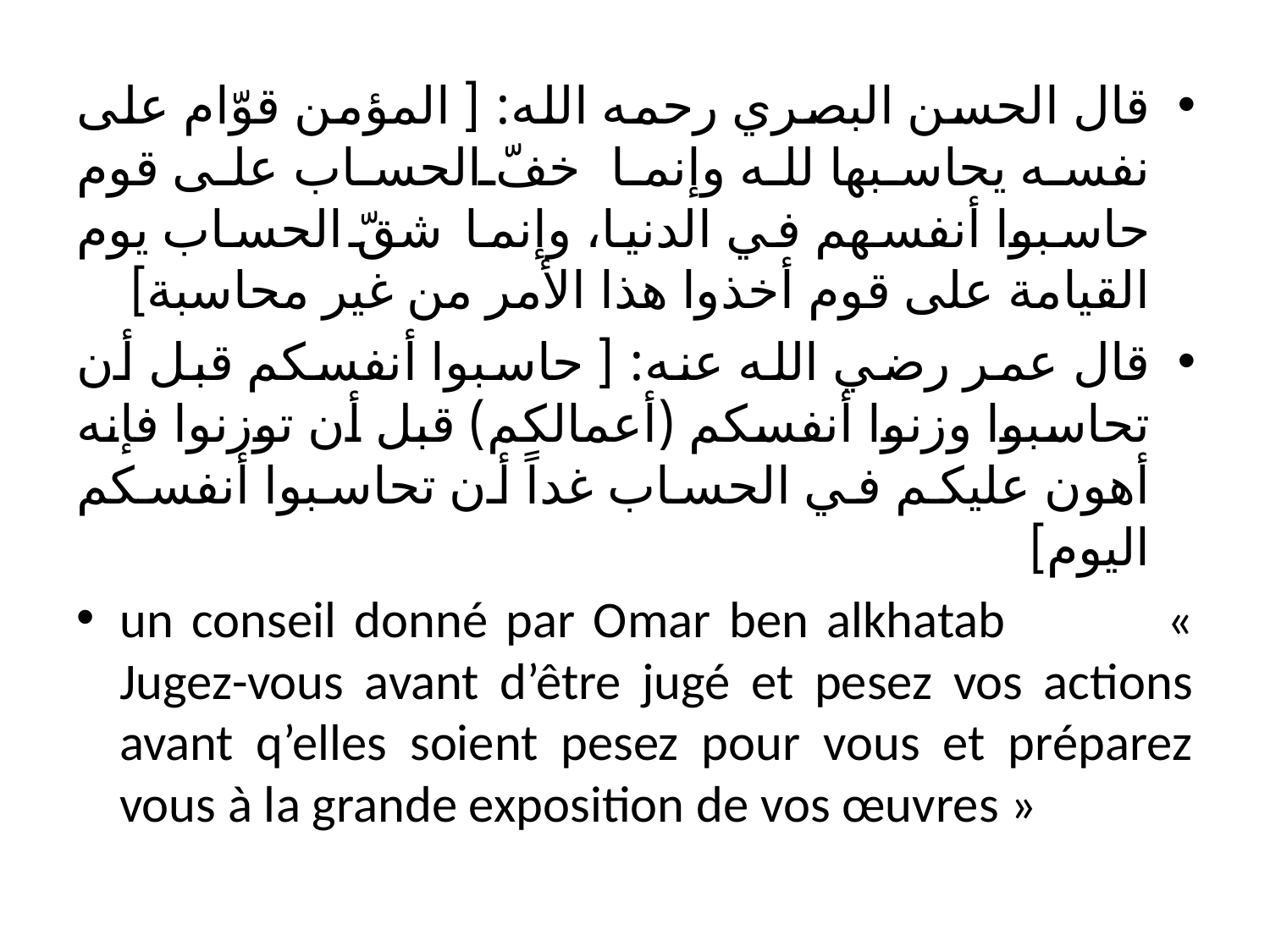

قال الحسن البصري رحمه الله: [ المؤمن قوّام على نفسه يحاسبها لله وإنما خفّ الحساب على قوم حاسبوا أنفسهم في الدنيا، وإنما شقّ الحساب يوم القيامة على قوم أخذوا هذا الأمر من غير محاسبة]
قال عمر رضي الله عنه: [ حاسبوا أنفسكم قبل أن تحاسبوا وزنوا أنفسكم (أعمالكم) قبل أن توزنوا فإنه أهون عليكم في الحساب غداً أن تحاسبوا أنفسكم اليوم]
un conseil donné par Omar ben alkhatab         « Jugez-vous avant d’être jugé et pesez vos actions avant q’elles soient pesez pour vous et préparez vous à la grande exposition de vos œuvres »